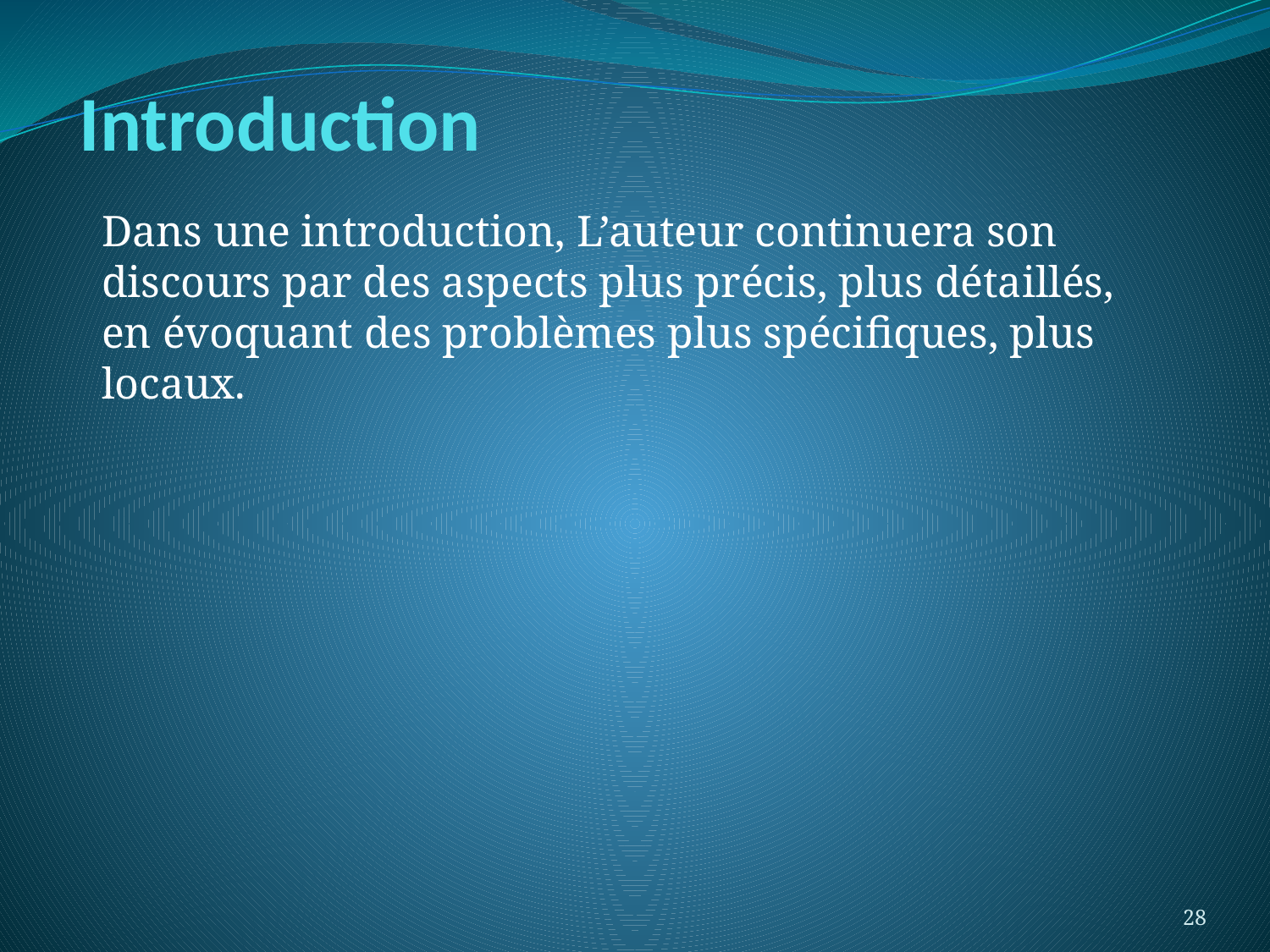

# Introduction
Dans une introduction, L’auteur continuera son discours par des aspects plus précis, plus détaillés, en évoquant des problèmes plus spécifiques, plus locaux.
28